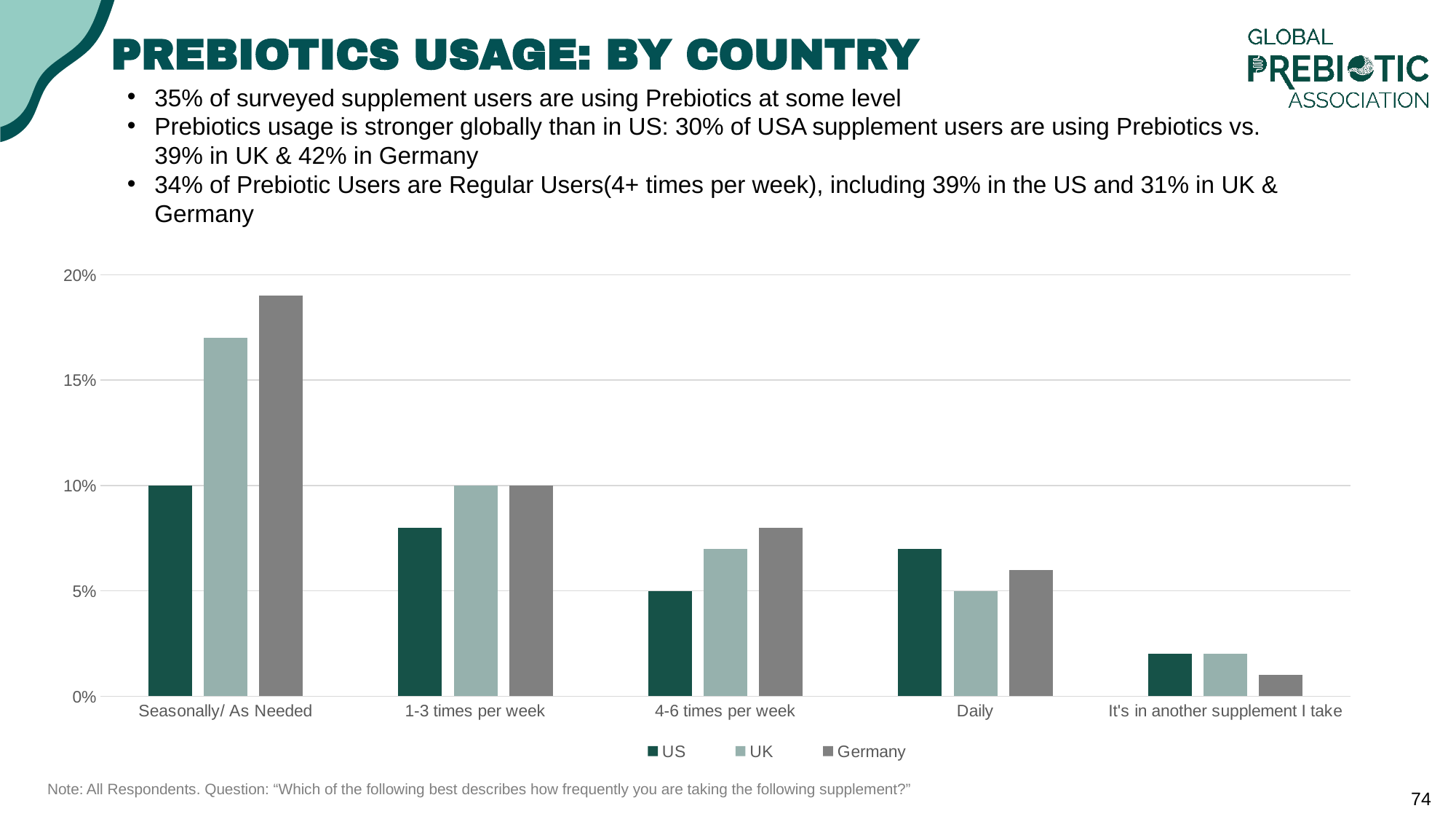

# Prebiotics Usage: By Country
35% of surveyed supplement users are using Prebiotics at some level
Prebiotics usage is stronger globally than in US: 30% of USA supplement users are using Prebiotics vs. 39% in UK & 42% in Germany
34% of Prebiotic Users are Regular Users(4+ times per week), including 39% in the US and 31% in UK & Germany

### Chart

| Category | US | UK | Germany |
|---|---|---|---|
| Seasonally/ As Needed | 0.1 | 0.17 | 0.19 |
| 1-3 times per week | 0.08 | 0.1 | 0.1 |
| 4-6 times per week | 0.05 | 0.07 | 0.08 |
| Daily | 0.07 | 0.05 | 0.06 |
| It's in another supplement I take | 0.02 | 0.02 | 0.01 |
Note: All Respondents. Question: “Which of the following best describes how frequently you are taking the following supplement?”